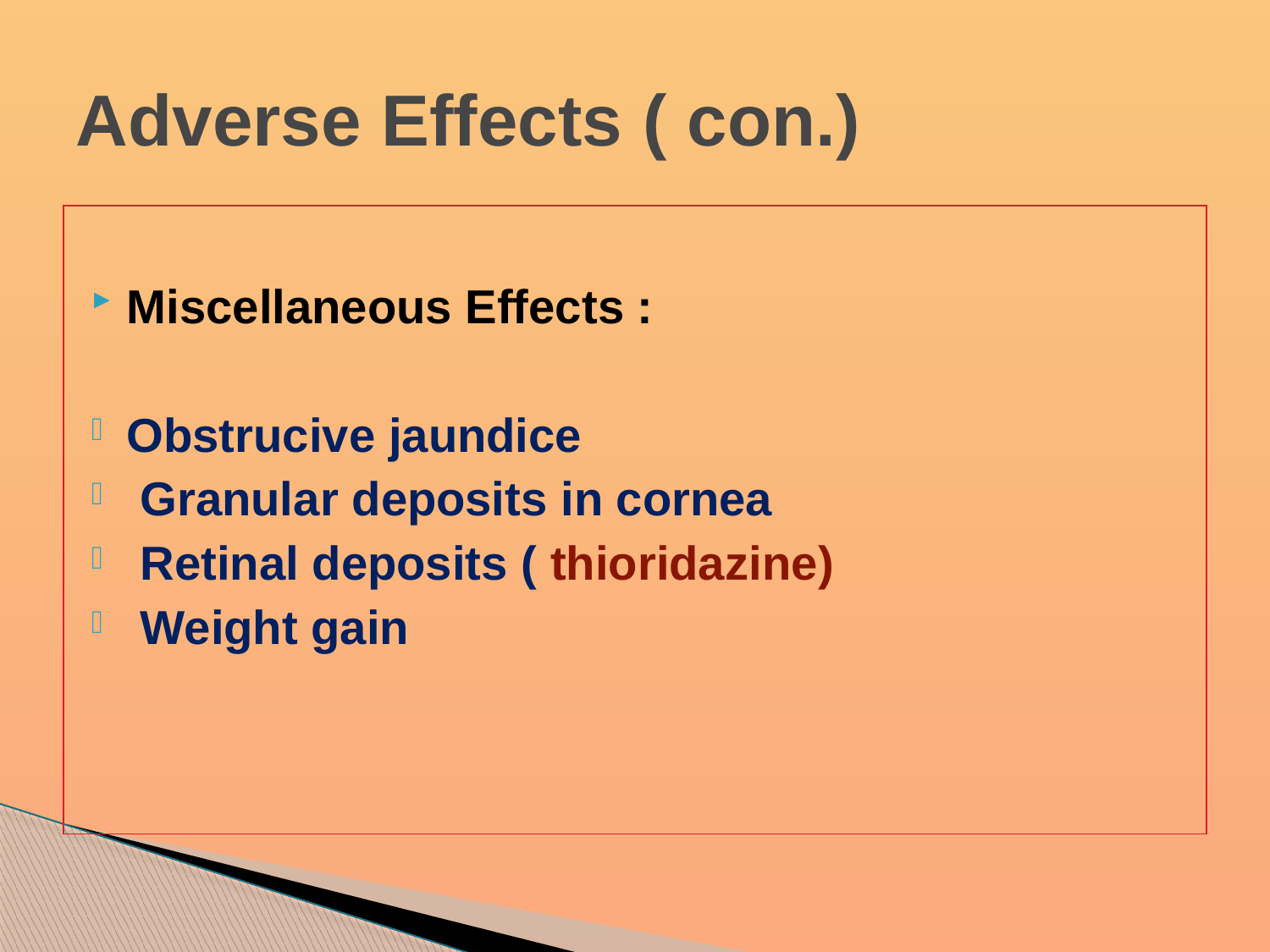

# Adverse Effects ( con.)

Miscellaneous Effects :

Obstrucive jaundice
 Granular deposits in cornea
 Retinal deposits ( thioridazine)
 Weight gain